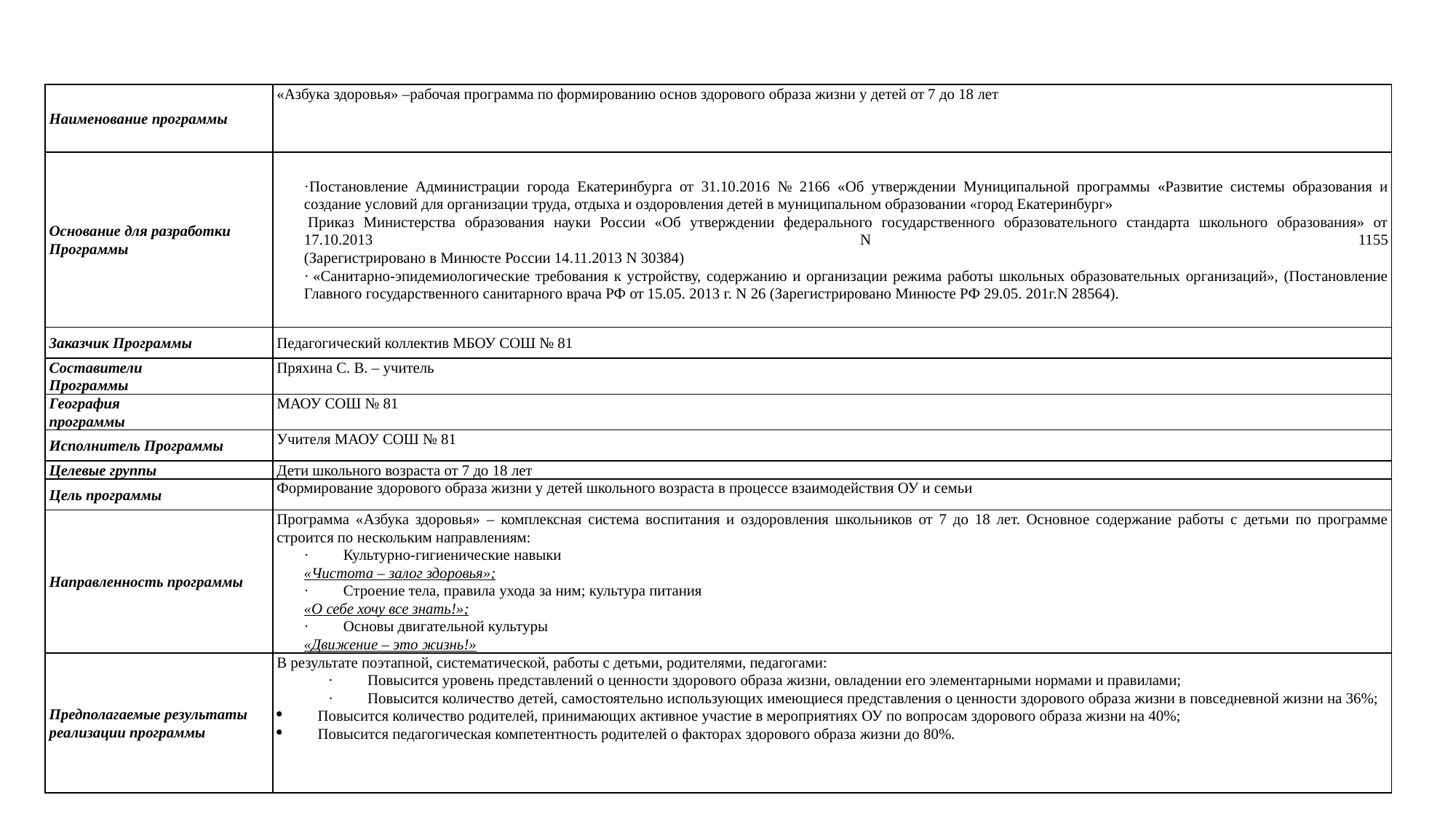

| Наименование программы | «Азбука здоровья» –рабочая программа по формированию основ здорового образа жизни у детей от 7 до 18 лет |
| --- | --- |
| Основание для разработки Программы | ·Постановление Администрации города Екатеринбурга от 31.10.2016 № 2166 «Об утверждении Муниципальной программы «Развитие системы образования и создание условий для организации труда, отдыха и оздоровления детей в муниципальном образовании «город Екатеринбург»  Приказ Министерства образования науки России «Об утверждении федерального государственного образовательного стандарта школьного образования» от 17.10.2013 N 1155 (Зарегистрировано в Минюсте России 14.11.2013 N 30384) · «Санитарно-эпидемиологические требования к устройству, содержанию и организации режима работы школьных образовательных организаций», (Постановление Главного государственного санитарного врача РФ от 15.05. 2013 г. N 26 (Зарегистрировано Минюсте РФ 29.05. 201г.N 28564). |
| Заказчик Программы | Педагогический коллектив МБОУ СОШ № 81 |
| Составители Программы | Пряхина С. В. – учитель |
| География программы | МАОУ СОШ № 81 |
| Исполнитель Программы | Учителя МАОУ СОШ № 81 |
| Целевые группы | Дети школьного возраста от 7 до 18 лет |
| Цель программы | Формирование здорового образа жизни у детей школьного возраста в процессе взаимодействия ОУ и семьи |
| Направленность программы | Программа «Азбука здоровья» – комплексная система воспитания и оздоровления школьников от 7 до 18 лет. Основное содержание работы с детьми по программе строится по нескольким направлениям: ·         Культурно-гигиенические навыки «Чистота – залог здоровья»; ·         Строение тела, правила ухода за ним; культура питания «О себе хочу все знать!»; ·         Основы двигательной культуры «Движение – это жизнь!» |
| Предполагаемые результаты реализации программы | В результате поэтапной, систематической, работы с детьми, родителями, педагогами: ·         Повысится уровень представлений о ценности здорового образа жизни, овладении его элементарными нормами и правилами; ·         Повысится количество детей, самостоятельно использующих имеющиеся представления о ценности здорового образа жизни в повседневной жизни на 36%; Повысится количество родителей, принимающих активное участие в мероприятиях ОУ по вопросам здорового образа жизни на 40%; Повысится педагогическая компетентность родителей о факторах здорового образа жизни до 80%. |